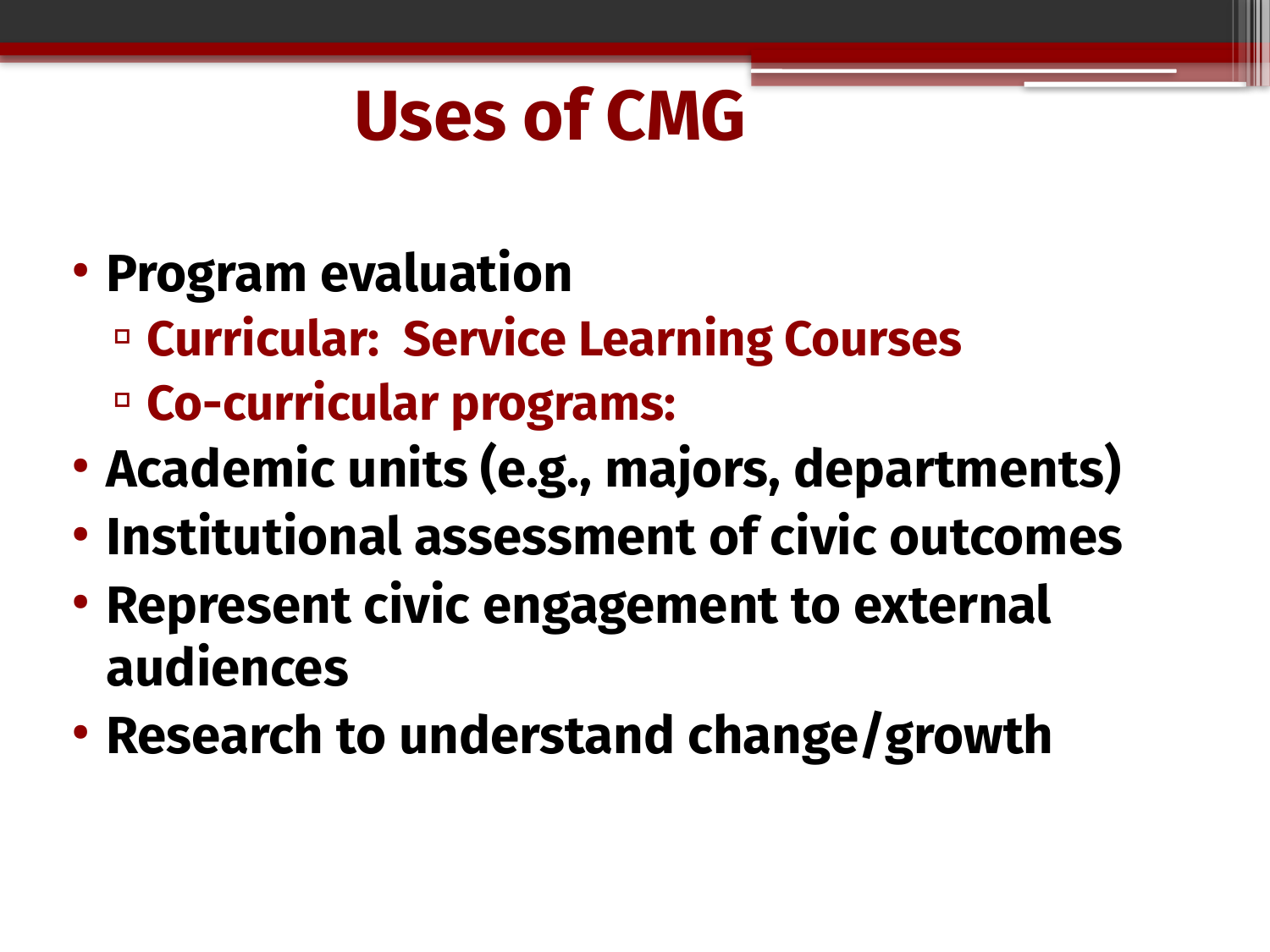

# Uses of CMG
Program evaluation
Curricular:  Service Learning Courses
Co-curricular programs:
Academic units (e.g., majors, departments)
Institutional assessment of civic outcomes
Represent civic engagement to external audiences
Research to understand change/growth